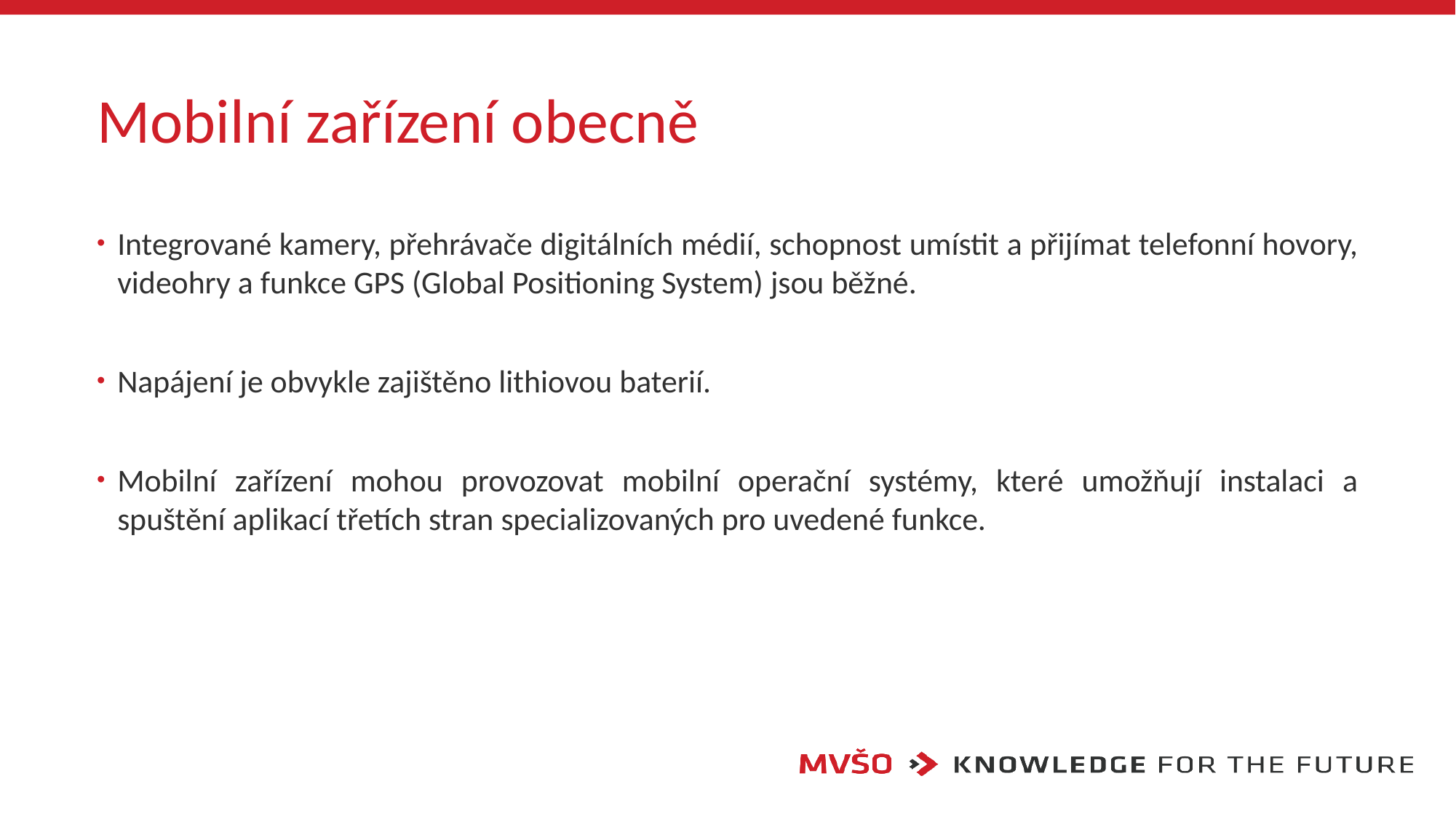

# Mobilní zařízení obecně
Integrované kamery, přehrávače digitálních médií, schopnost umístit a přijímat telefonní hovory, videohry a funkce GPS (Global Positioning System) jsou běžné.

Napájení je obvykle zajištěno lithiovou baterií.

Mobilní zařízení mohou provozovat mobilní operační systémy, které umožňují instalaci a spuštění aplikací třetích stran specializovaných pro uvedené funkce.